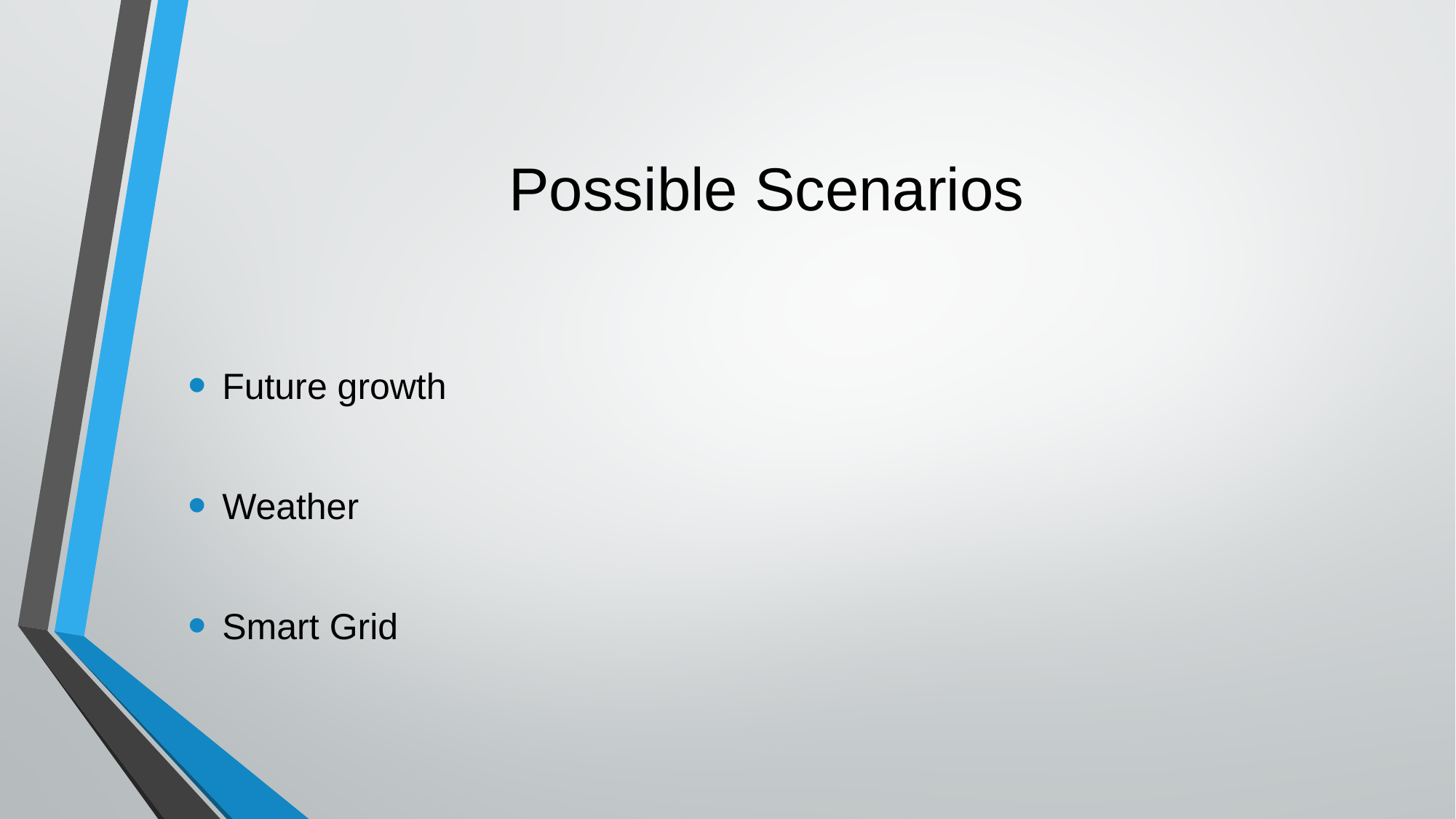

# Possible Scenarios
Future growth

Weather

Smart Grid